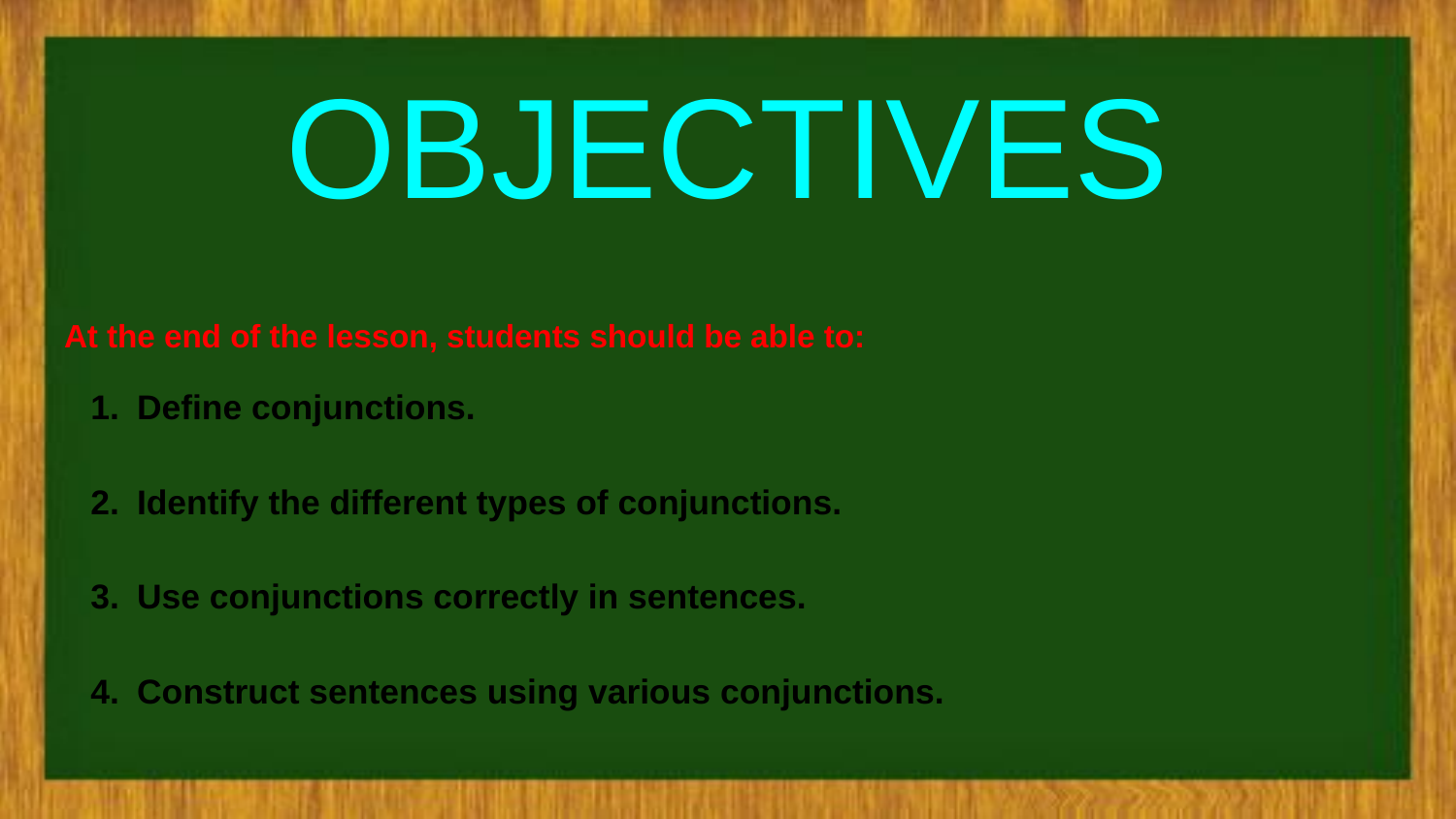

# OBJECTIVES

At the end of the lesson, students should be able to:
Define conjunctions.
Identify the different types of conjunctions.
Use conjunctions correctly in sentences.
Construct sentences using various conjunctions.